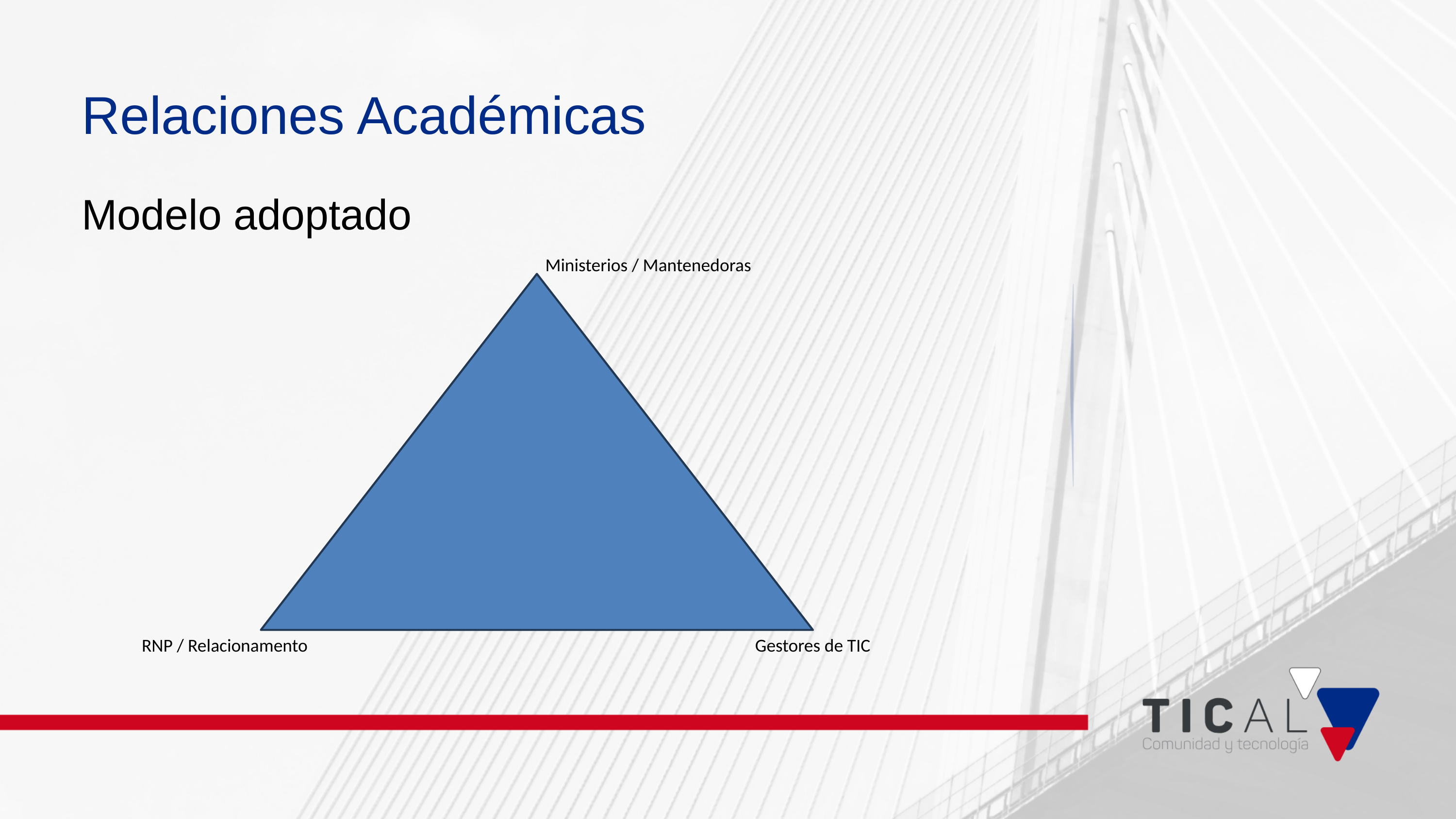

Relaciones Académicas
Modelo adoptado
Ministerios / Mantenedoras

RNP / Relacionamento
Gestores de TIC